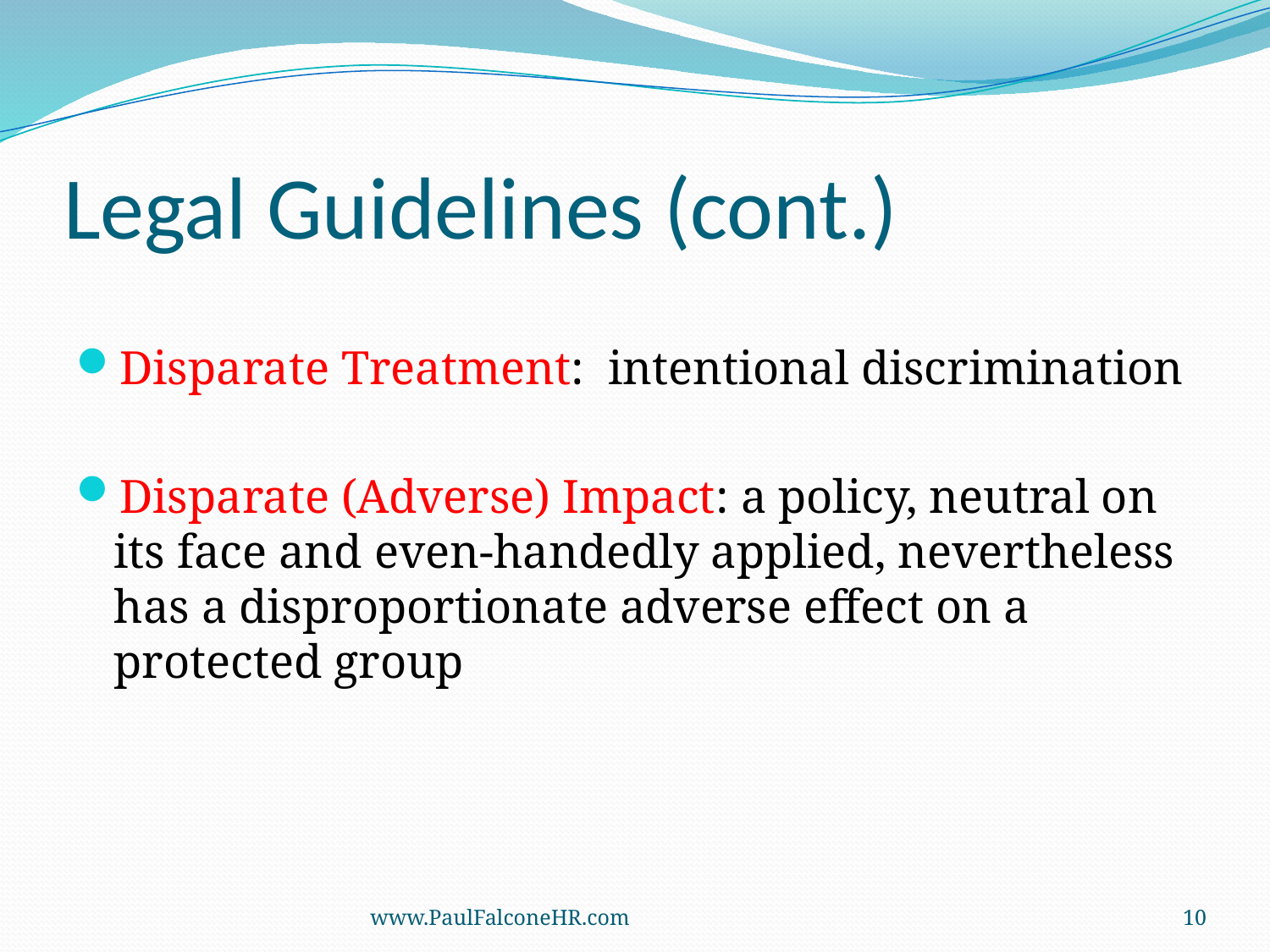

# Legal Guidelines (cont.)

Disparate Treatment:  intentional discrimination

Disparate (Adverse) Impact: a policy, neutral on its face and even-handedly applied, nevertheless has a disproportionate adverse effect on a protected group
www.PaulFalconeHR.com
10